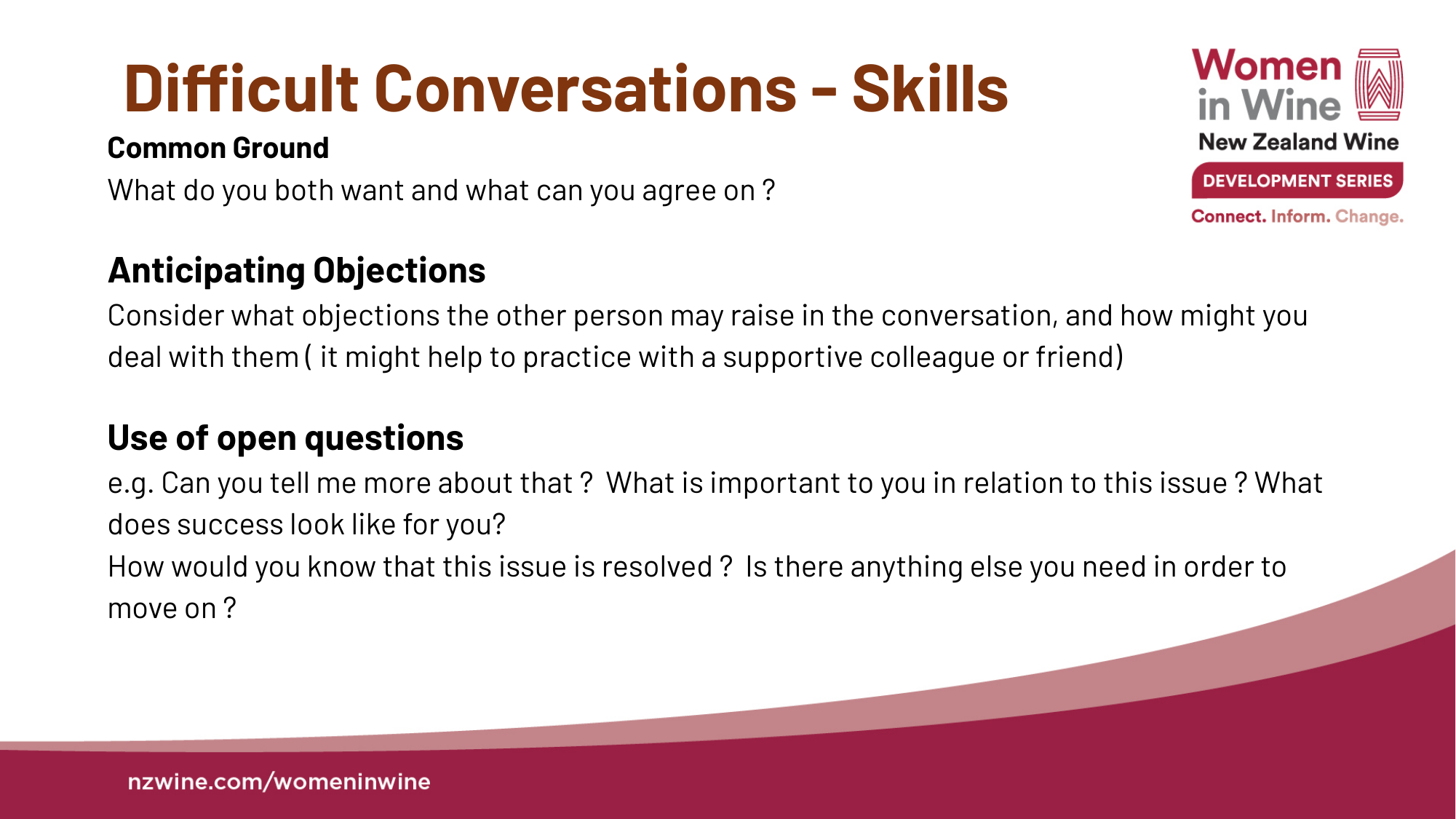

Difficult Conversations - Skills

Common Ground
What do you both want and what can you agree on ?

Anticipating Objections
Consider what objections the other person may raise in the conversation, and how might you deal with them ( it might help to practice with a supportive colleague or friend)

Use of open questions
e.g. Can you tell me more about that ?  What is important to you in relation to this issue ? What does success look like for you?
How would you know that this issue is resolved ?  Is there anything else you need in order to move on ?